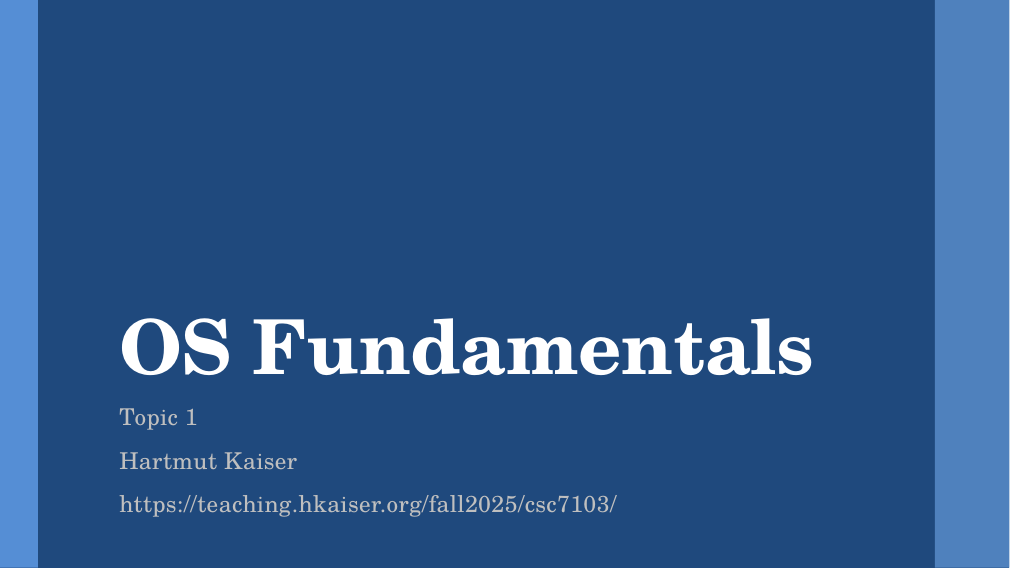

# OS Fundamentals
Topic 1
Hartmut Kaiser
https://teaching.hkaiser.org/fall2025/csc7103/